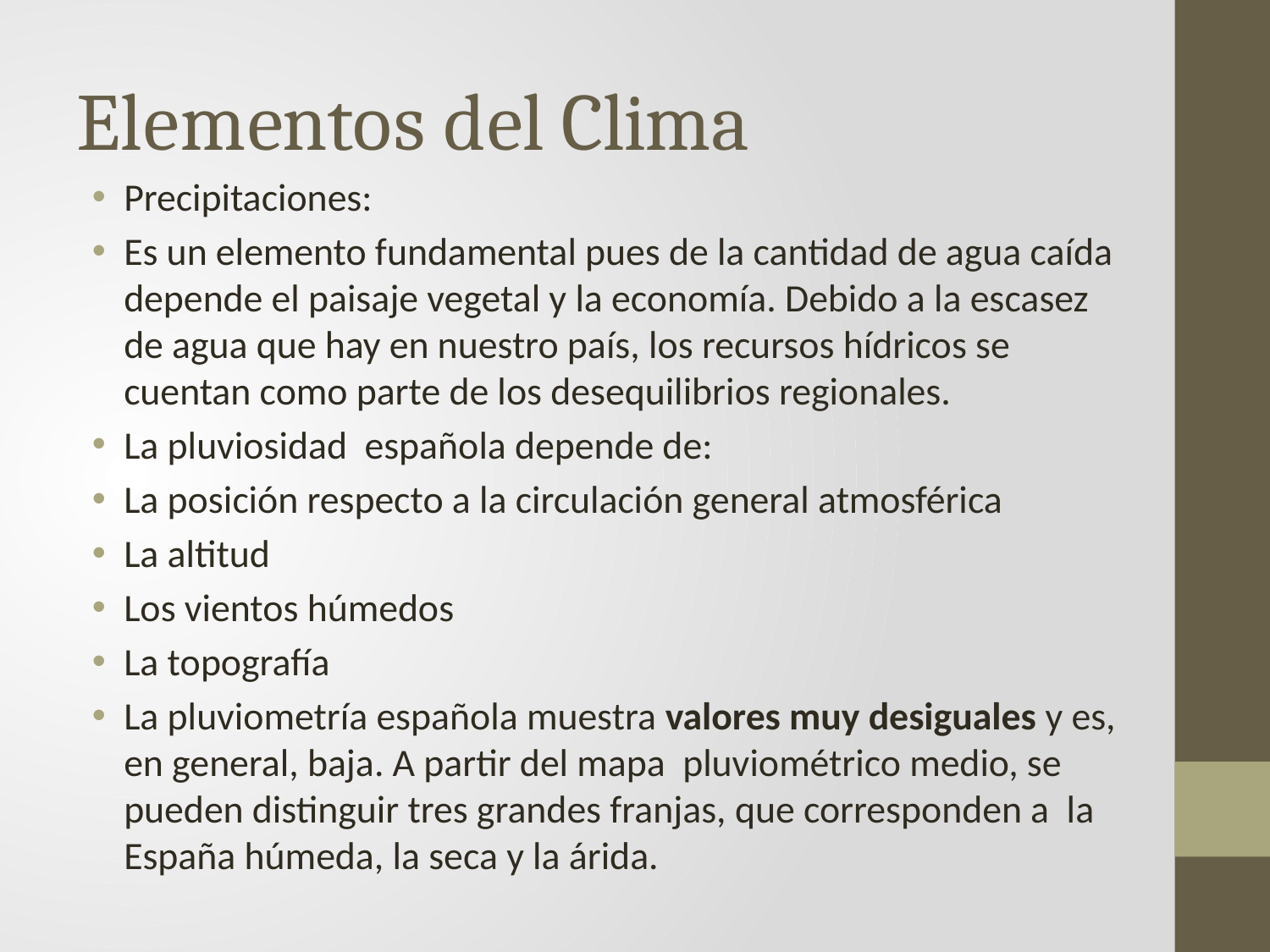

# Elementos del Clima
Precipitaciones:
Es un elemento fundamental pues de la cantidad de agua caída depende el paisaje vegetal y la economía. Debido a la escasez de agua que hay en nuestro país, los recursos hídricos se cuentan como parte de los desequilibrios regionales.
La pluviosidad  española depende de:
La posición respecto a la circulación general atmosférica
La altitud
Los vientos húmedos
La topografía
La pluviometría española muestra valores muy desiguales y es, en general, baja. A partir del mapa  pluviométrico medio, se pueden distinguir tres grandes franjas, que corresponden a  la España húmeda, la seca y la árida.